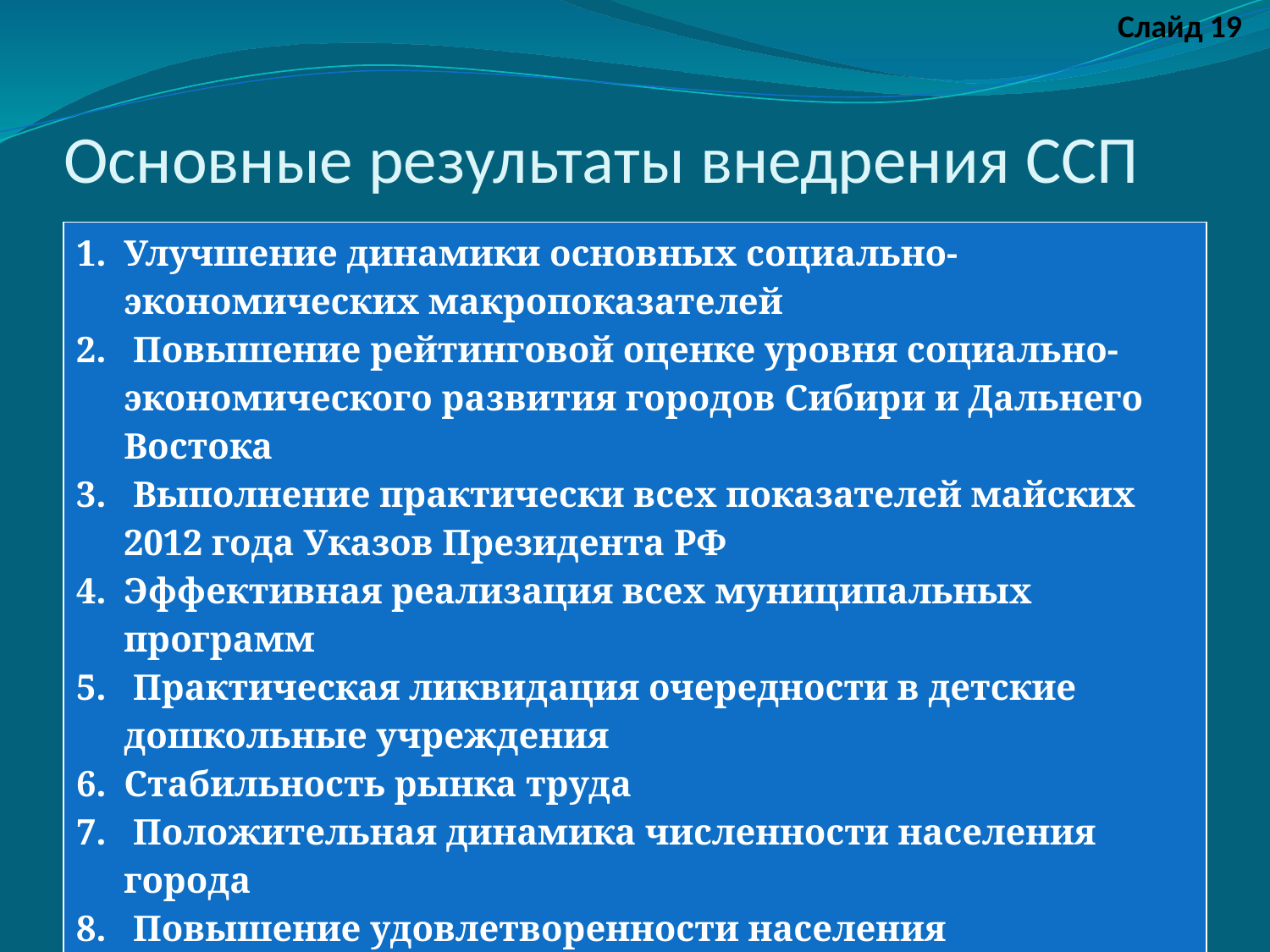

Слайд 19
# Основные результаты внедрения ССП
| Улучшение динамики основных социально-экономических макропоказателей Повышение рейтинговой оценке уровня социально- экономического развития городов Сибири и Дальнего Востока Выполнение практически всех показателей майских 2012 года Указов Президента РФ Эффективная реализация всех муниципальных программ Практическая ликвидация очередности в детские дошкольные учреждения Стабильность рынка труда Положительная динамика численности населения города Повышение удовлетворенности населения деятельностью органов местного самоуправления Высокий рейтинг Мэра города – Соколова А.Н. |
| --- |